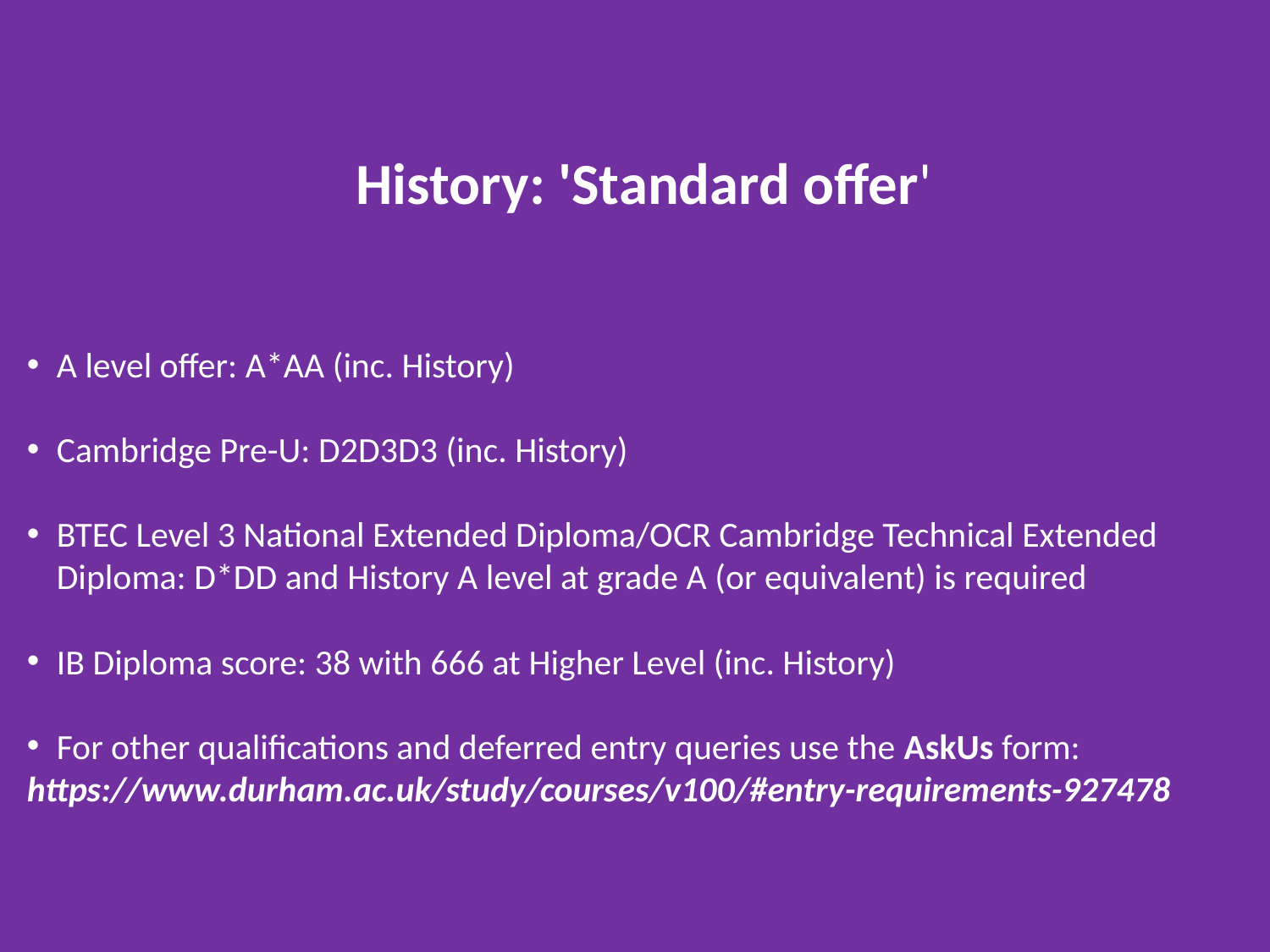

# History: 'Standard offer'
A level offer: A*AA (inc. History)

Cambridge Pre-U: D2D3D3 (inc. History)

BTEC Level 3 National Extended Diploma/OCR Cambridge Technical Extended Diploma: D*DD and History A level at grade A (or equivalent) is required

IB Diploma score: 38 with 666 at Higher Level (inc. History)

For other qualifications and deferred entry queries use the AskUs form:
https://www.durham.ac.uk/study/courses/v100/#entry-requirements-927478